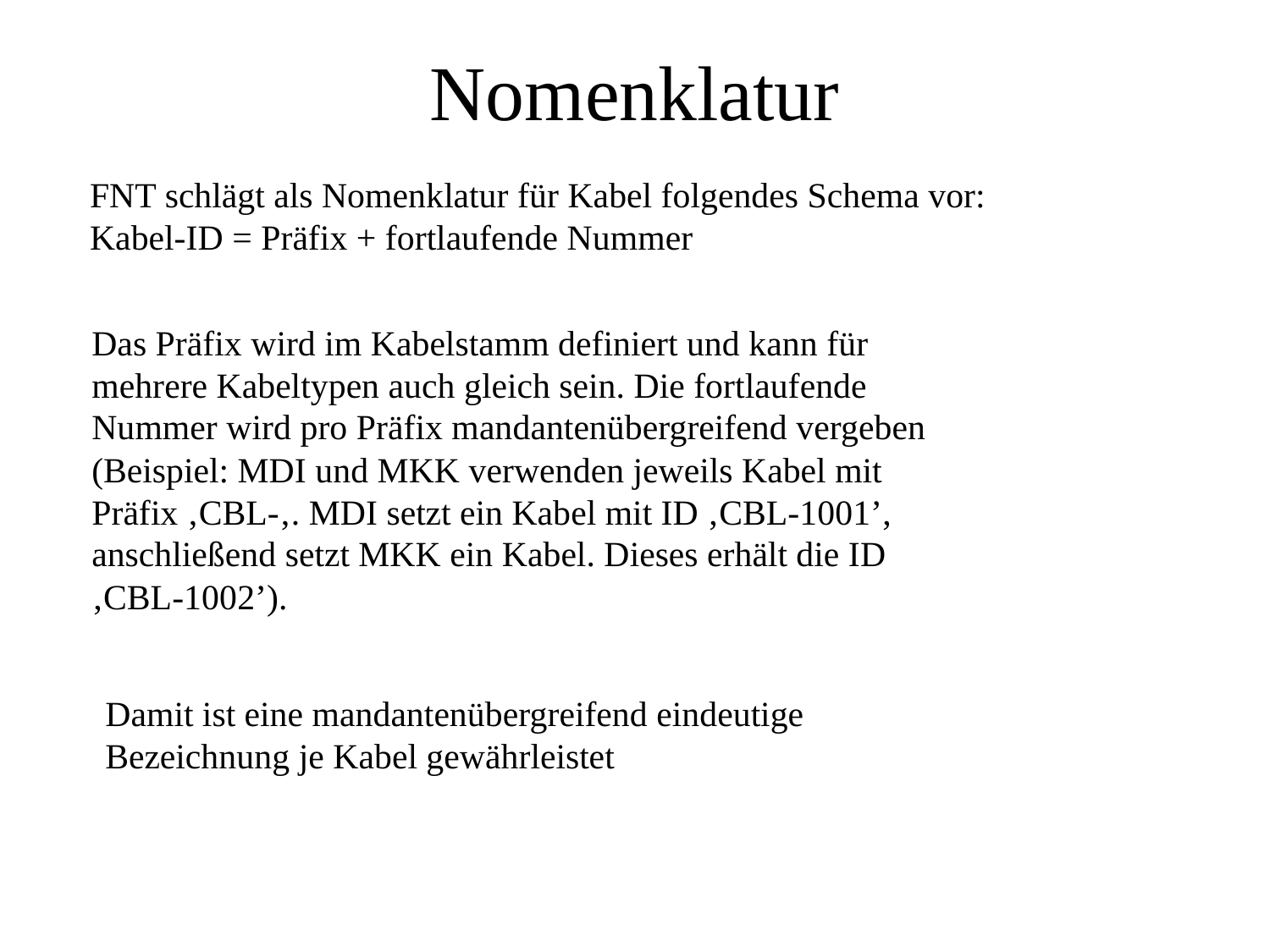

# Nomenklatur
FNT schlägt als Nomenklatur für Kabel folgendes Schema vor:
Kabel-ID = Präfix + fortlaufende Nummer
Das Präfix wird im Kabelstamm definiert und kann für mehrere Kabeltypen auch gleich sein. Die fortlaufende Nummer wird pro Präfix mandantenübergreifend vergeben (Beispiel: MDI und MKK verwenden jeweils Kabel mit Präfix ‚CBL-‚. MDI setzt ein Kabel mit ID ‚CBL-1001’, anschließend setzt MKK ein Kabel. Dieses erhält die ID ‚CBL-1002’).
Damit ist eine mandantenübergreifend eindeutige Bezeichnung je Kabel gewährleistet